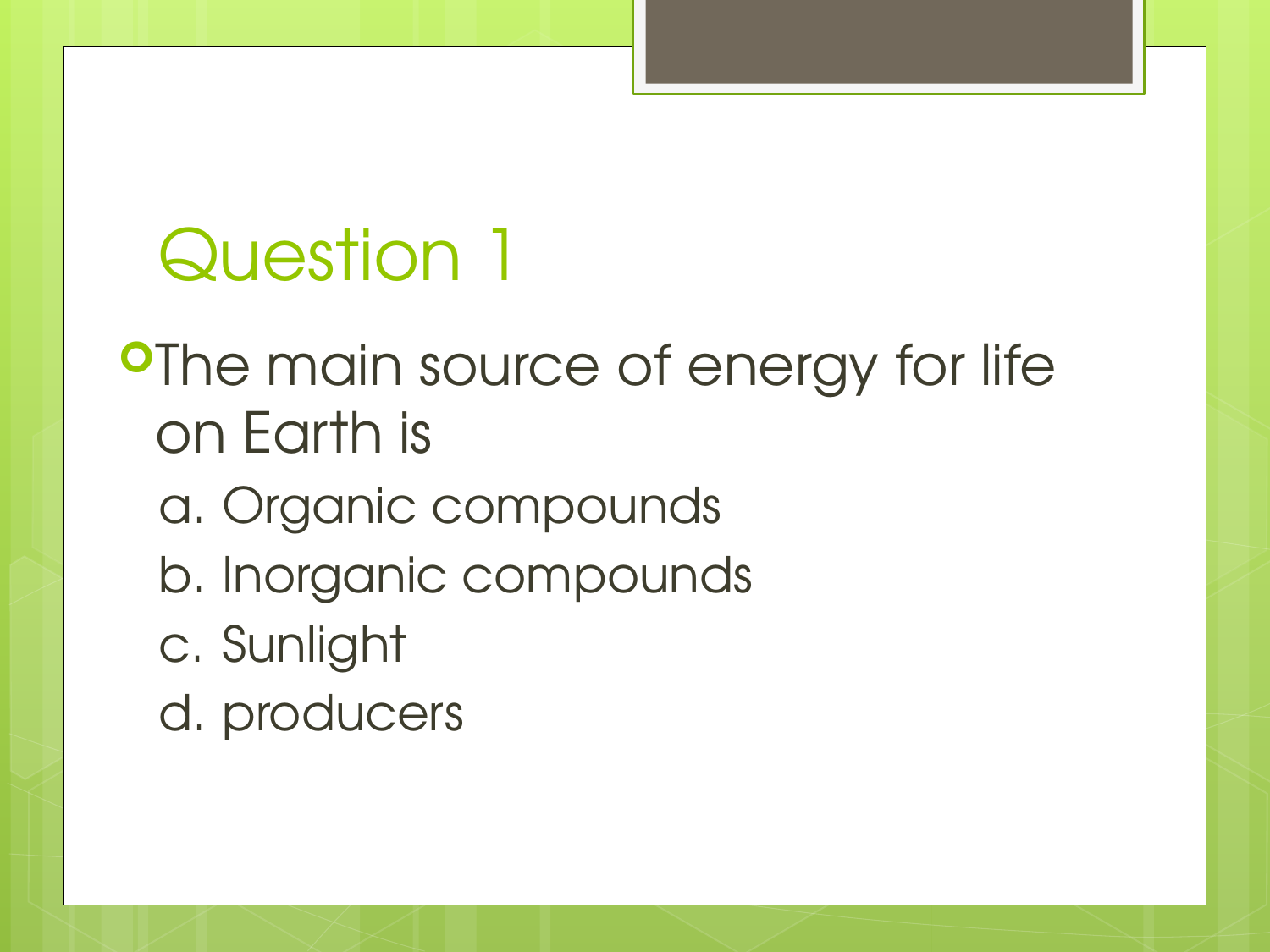

# Question 1
The main source of energy for life on Earth is
Organic compounds
Inorganic compounds
Sunlight
producers